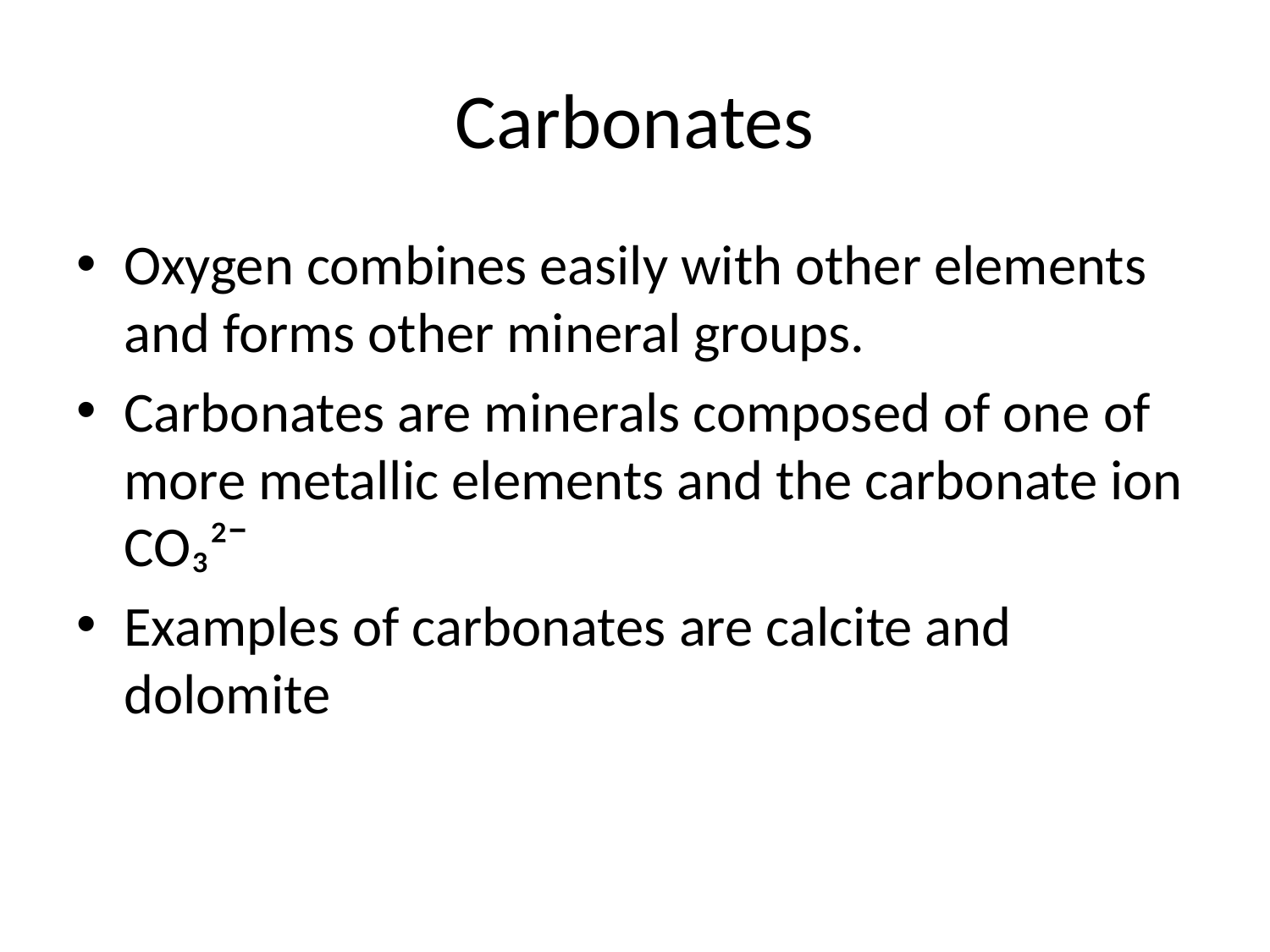

# Carbonates
Oxygen combines easily with other elements and forms other mineral groups.
Carbonates are minerals composed of one of more metallic elements and the carbonate ion CO₃²ˉ
Examples of carbonates are calcite and dolomite